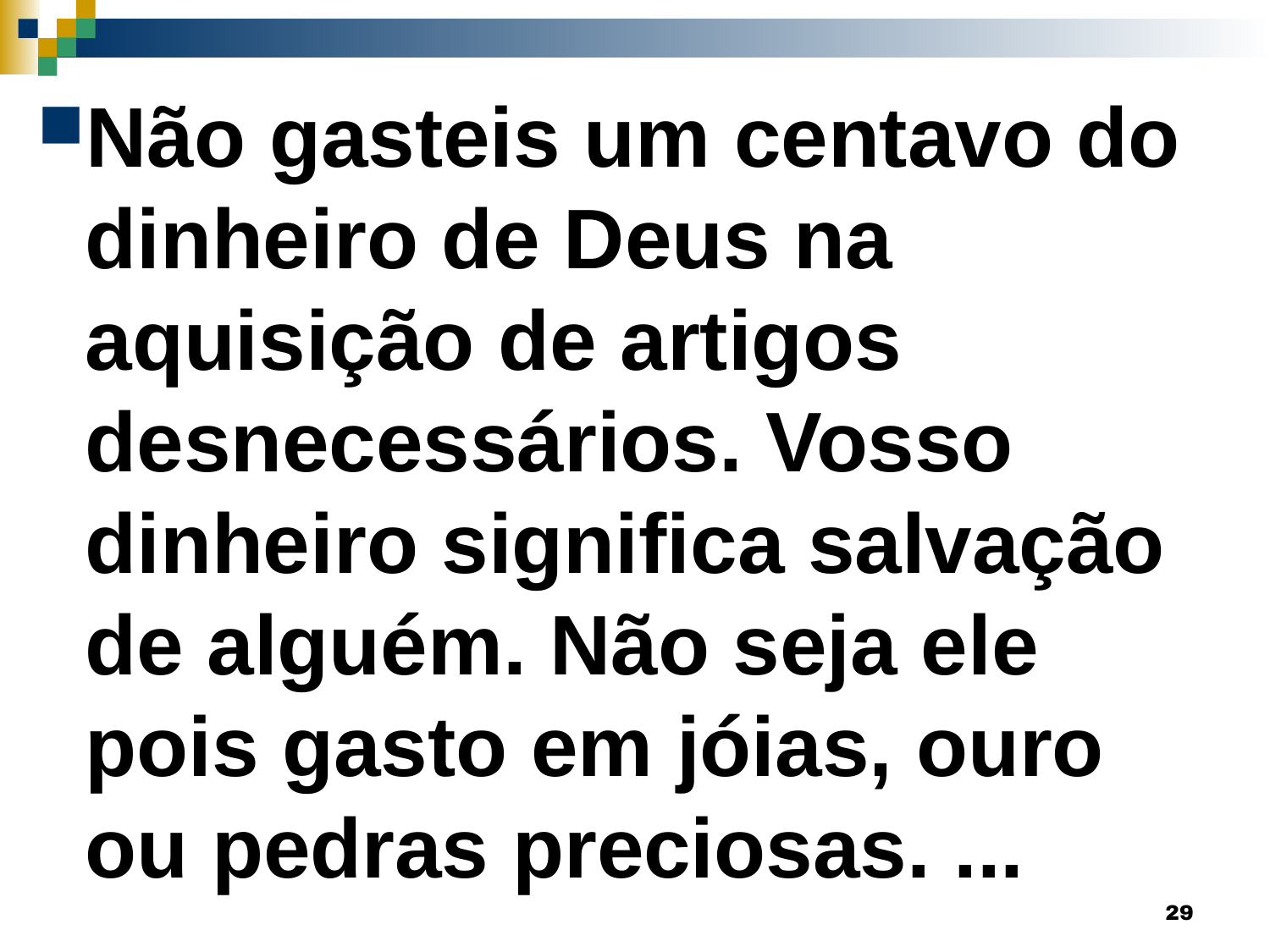

Não gasteis um centavo do dinheiro de Deus na aquisição de artigos desnecessários. Vosso dinheiro significa salvação de alguém. Não seja ele pois gasto em jóias, ouro ou pedras preciosas. ...
29